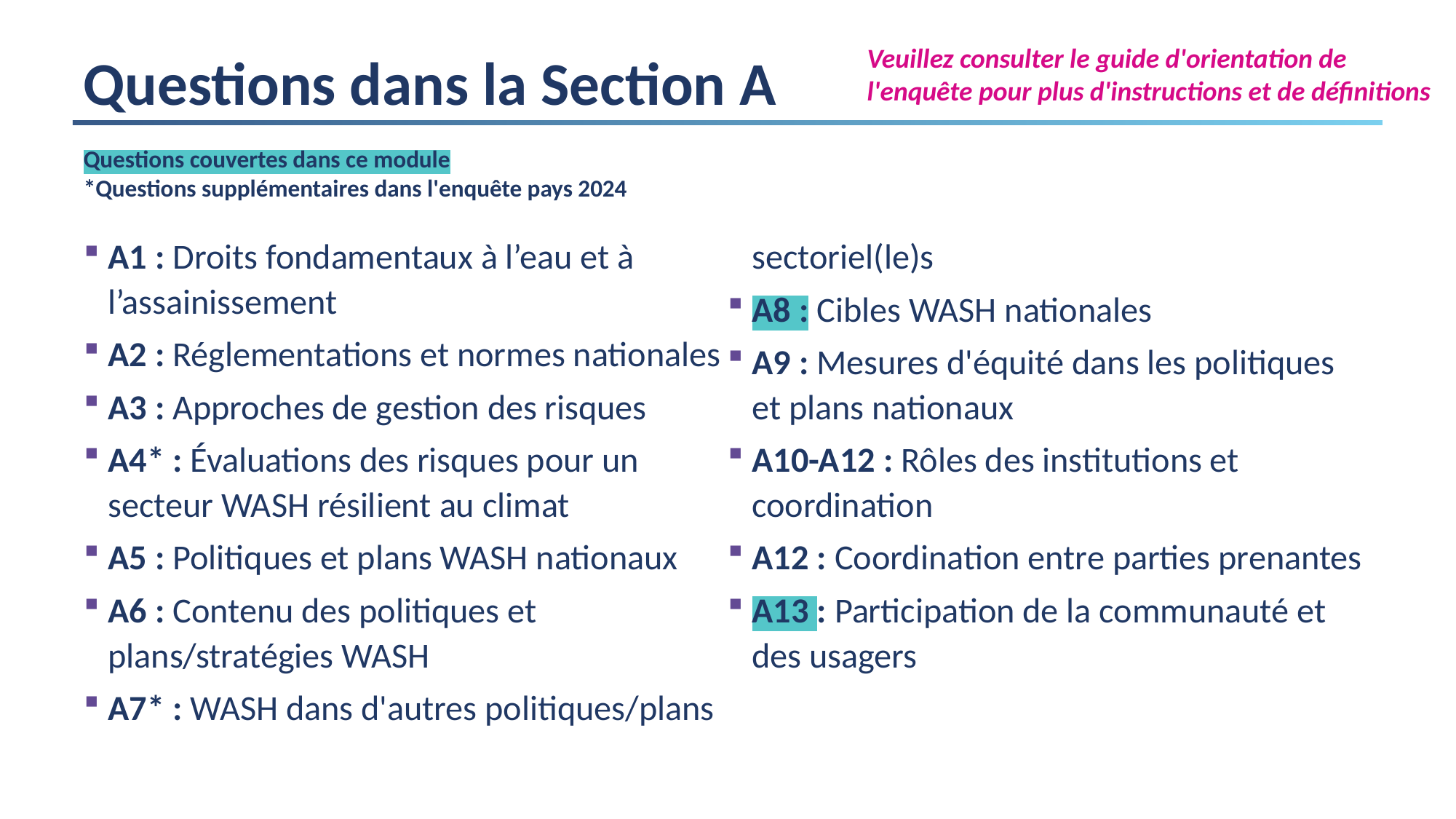

# Questions dans la Section A
Veuillez consulter le guide d'orientation de l'enquête pour plus d'instructions et de définitions
Questions couvertes dans ce module
*Questions supplémentaires dans l'enquête pays 2024
A1 : Droits fondamentaux à l’eau et à l’assainissement
A2 : Réglementations et normes nationales
A3 : Approches de gestion des risques
A4* : Évaluations des risques pour un secteur WASH résilient au climat
A5 : Politiques et plans WASH nationaux
A6 : Contenu des politiques et plans/stratégies WASH
A7* : WASH dans d'autres politiques/plans sectoriel(le)s
A8 : Cibles WASH nationales
A9 : Mesures d'équité dans les politiques et plans nationaux
A10-A12 : Rôles des institutions et coordination
A12 : Coordination entre parties prenantes
A13 : Participation de la communauté et des usagers